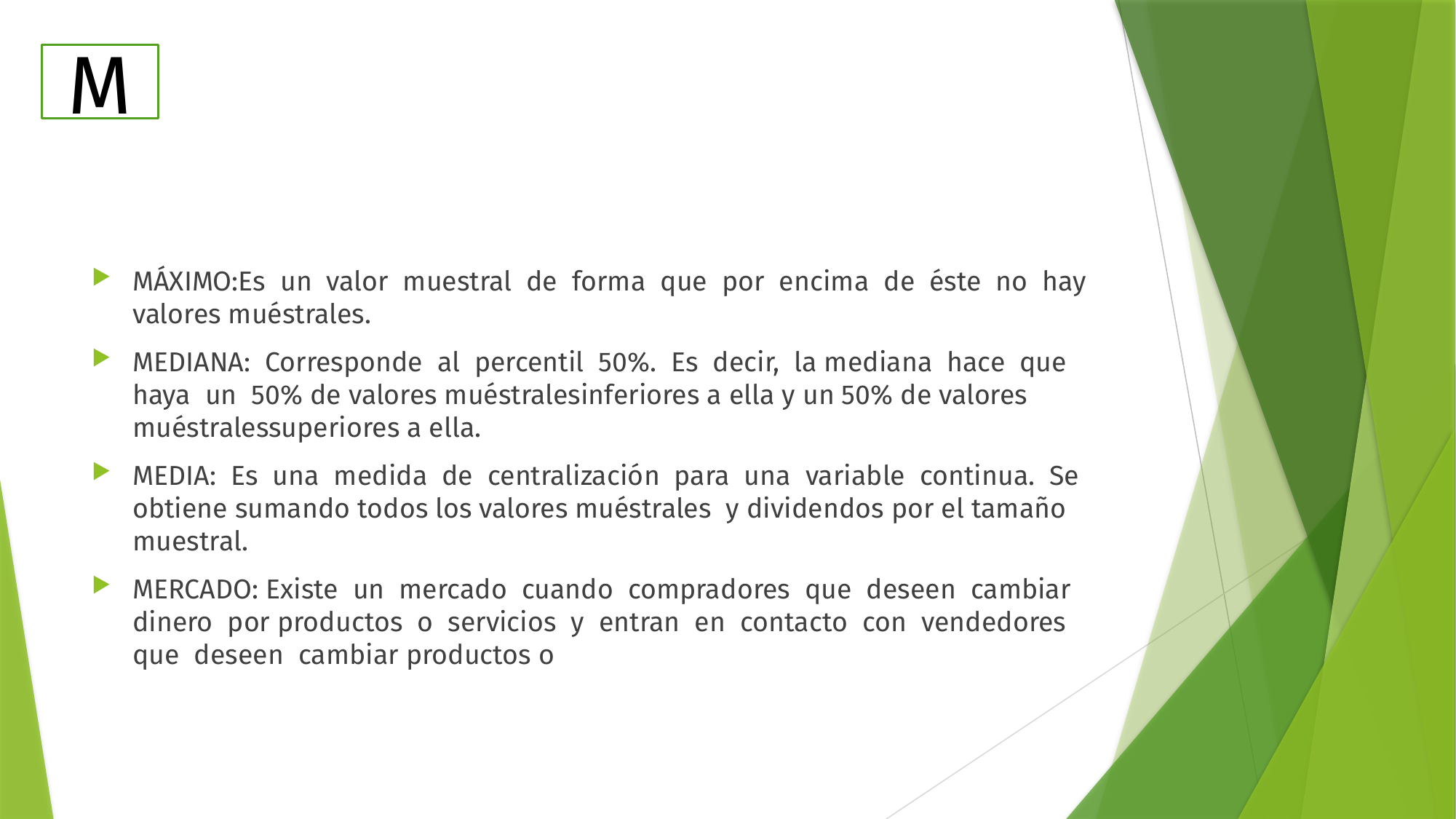

M
MÁXIMO:Es  un  valor  muestral  de  forma  que  por  encima  de  éste  no  hay  valores muéstrales.
MEDIANA:  Corresponde  al  percentil  50%.  Es  decir,  la mediana  hace  que  haya  un  50% de valores muéstralesinferiores a ella y un 50% de valores muéstralessuperiores a ella.
MEDIA:  Es  una  medida  de  centralización  para  una  variable  continua.  Se  obtiene sumando todos los valores muéstrales  y dividendos por el tamaño muestral.
MERCADO: Existe  un  mercado  cuando  compradores  que  deseen  cambiar  dinero  por productos  o  servicios  y  entran  en  contacto  con  vendedores que  deseen  cambiar productos o